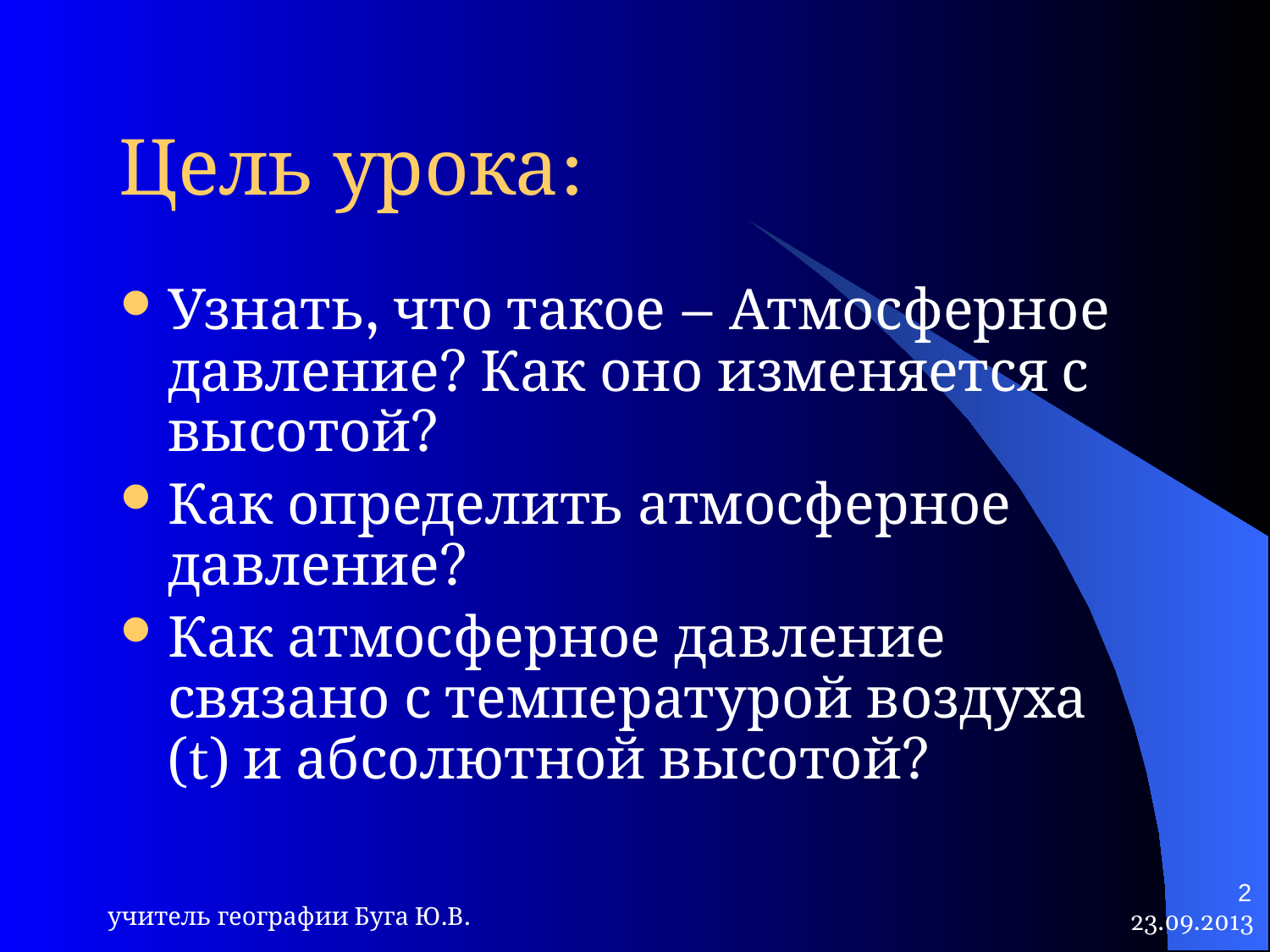

# Цель урока:
Узнать, что такое – Атмосферное давление? Как оно изменяется с высотой?
Как определить атмосферное давление?
Как атмосферное давление связано с температурой воздуха (t) и абсолютной высотой?
2
учитель географии Буга Ю.В.
23.09.2013